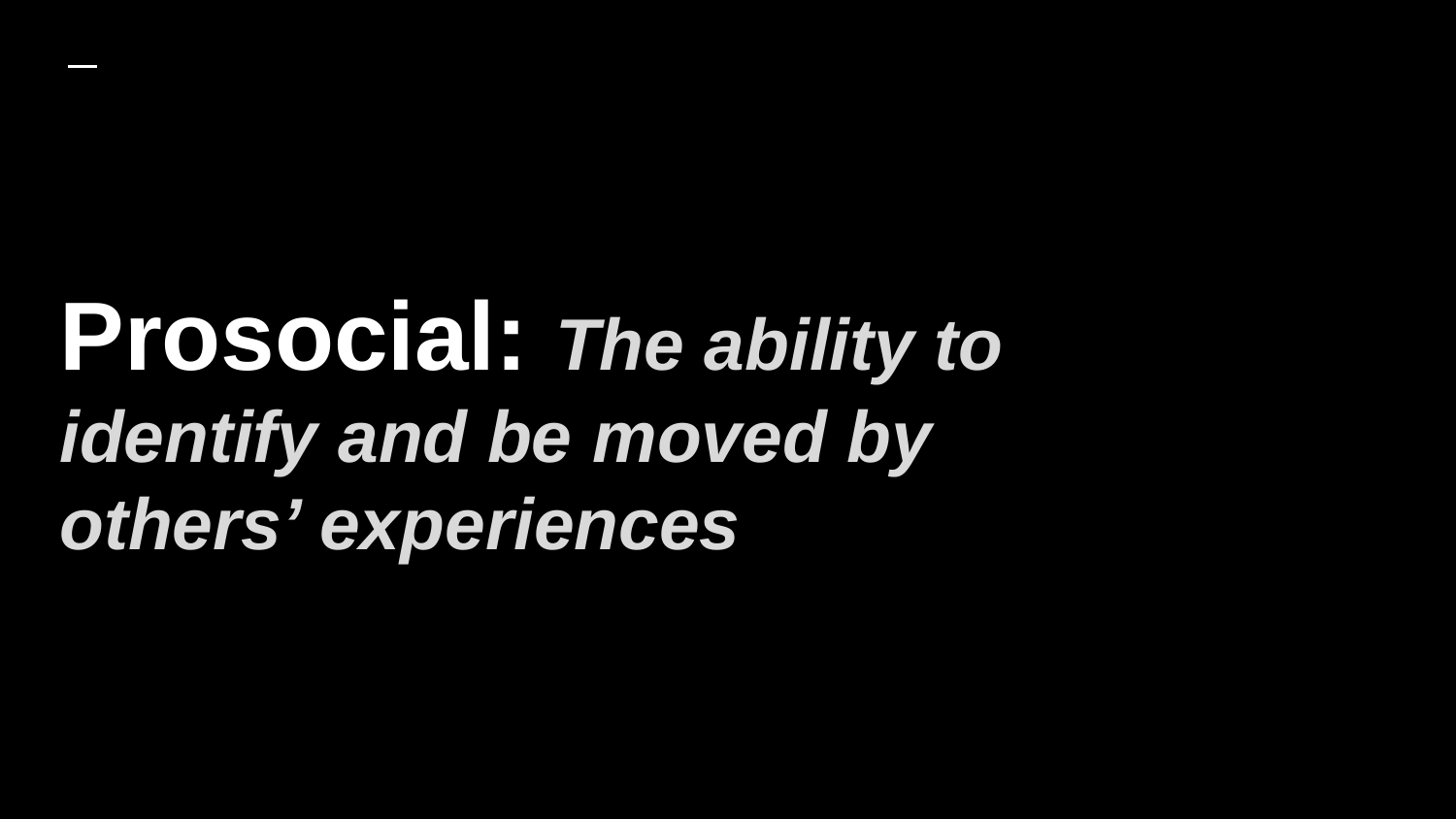

# Prosocial: The ability to identify and be moved by others’ experiences